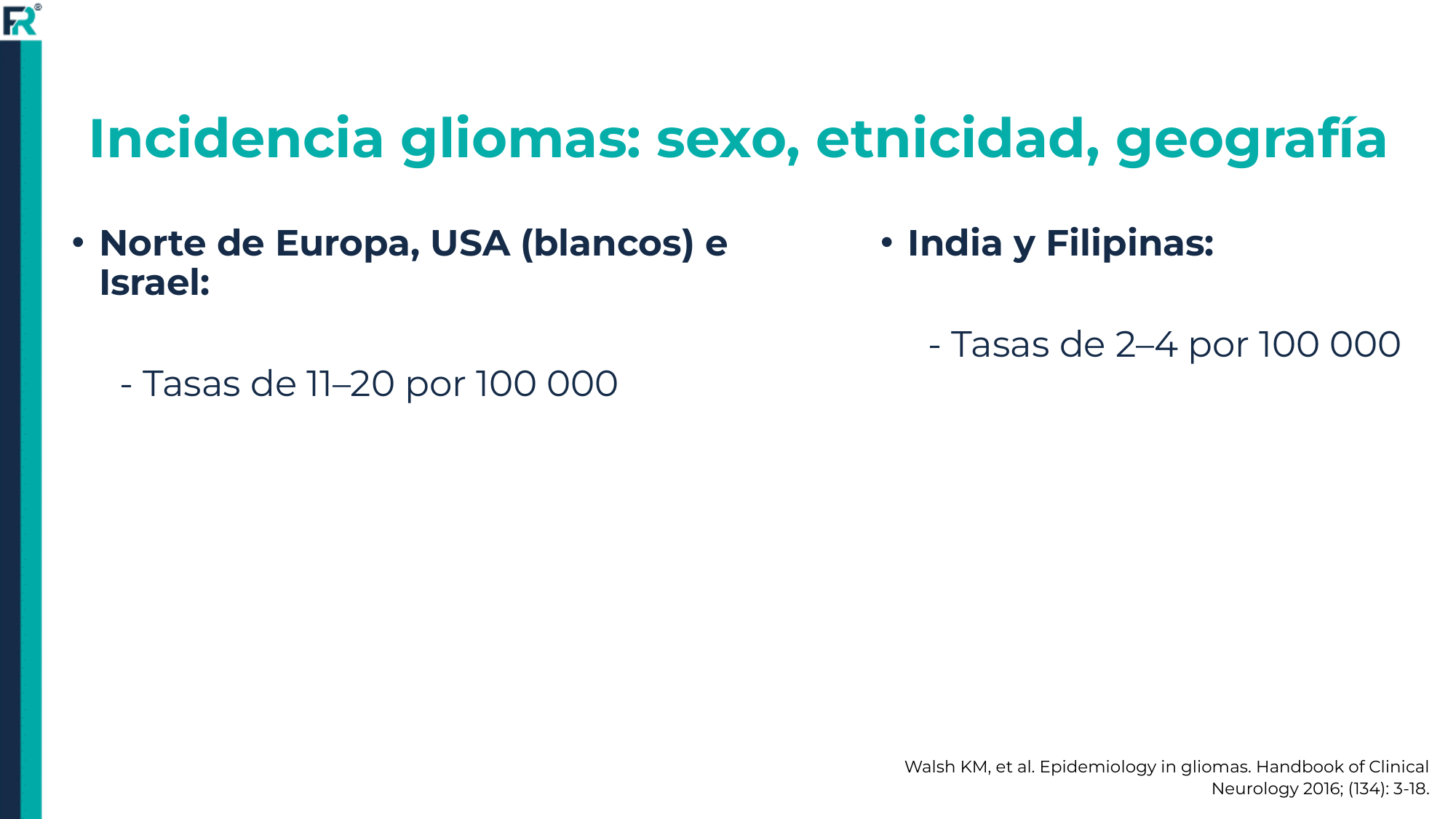

# Incidencia gliomas: sexo, etnicidad, geografía
Norte de Europa, USA (blancos) e Israel:

- Tasas de 11–20 por 100 000
India y Filipinas:

- Tasas de 2–4 por 100 000
Walsh KM, et al. Epidemiology in gliomas. Handbook of Clinical Neurology 2016; (134): 3-18.